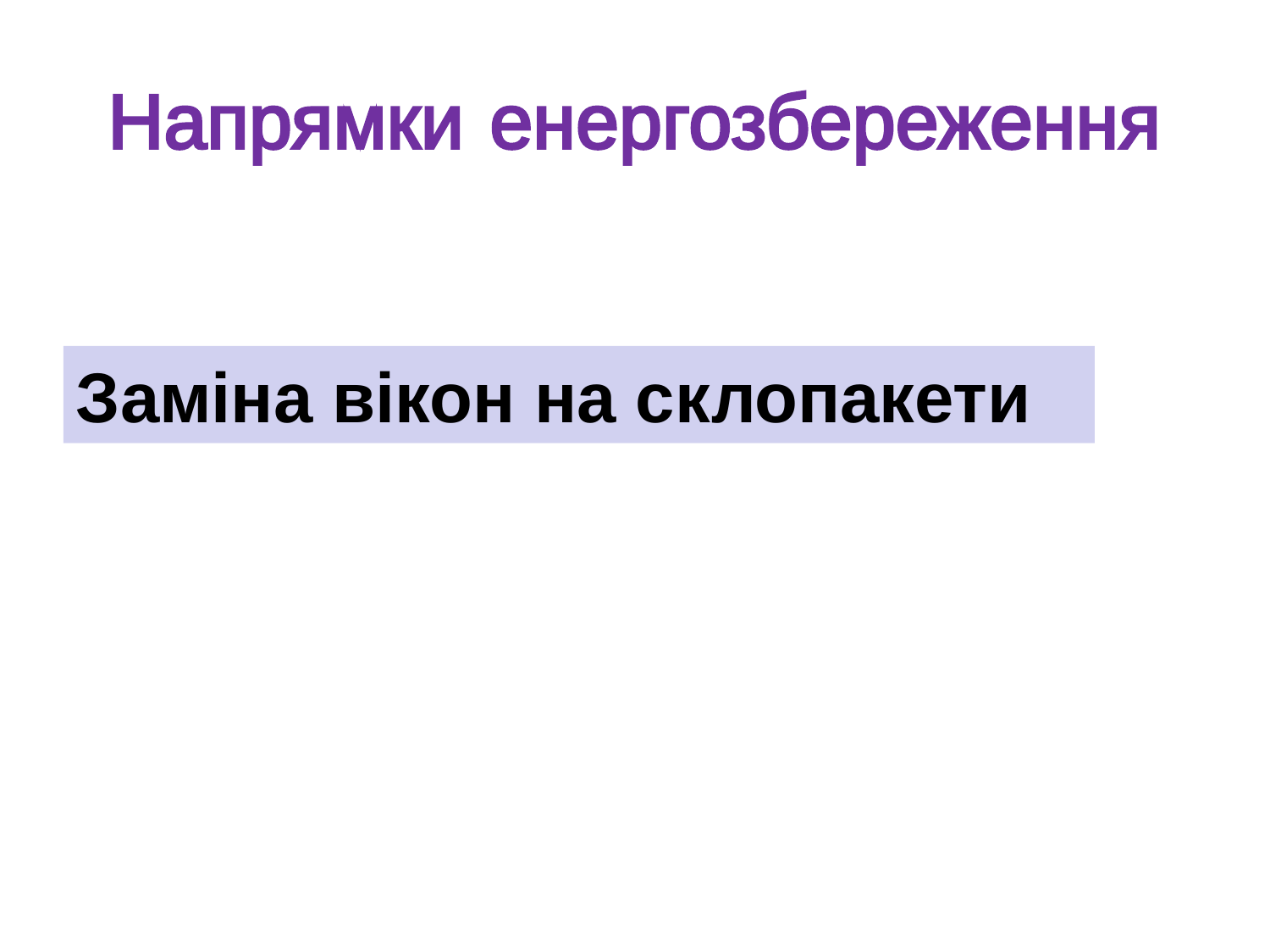

# Напрямки енергозбереження
Заміна вікон на склопакети